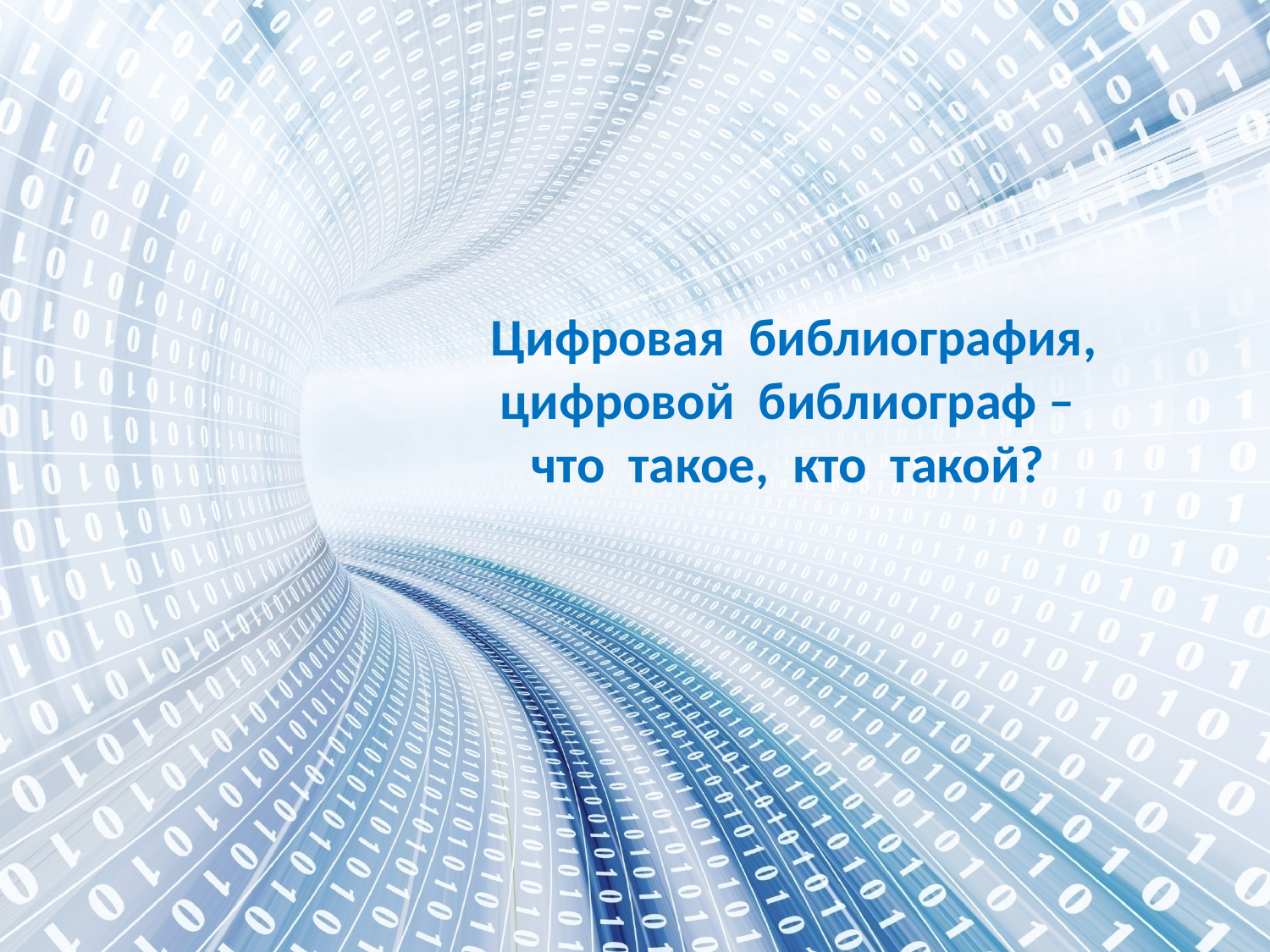

# Цифровая  библиография, цифровой  библиограф – что  такое,  кто  такой?